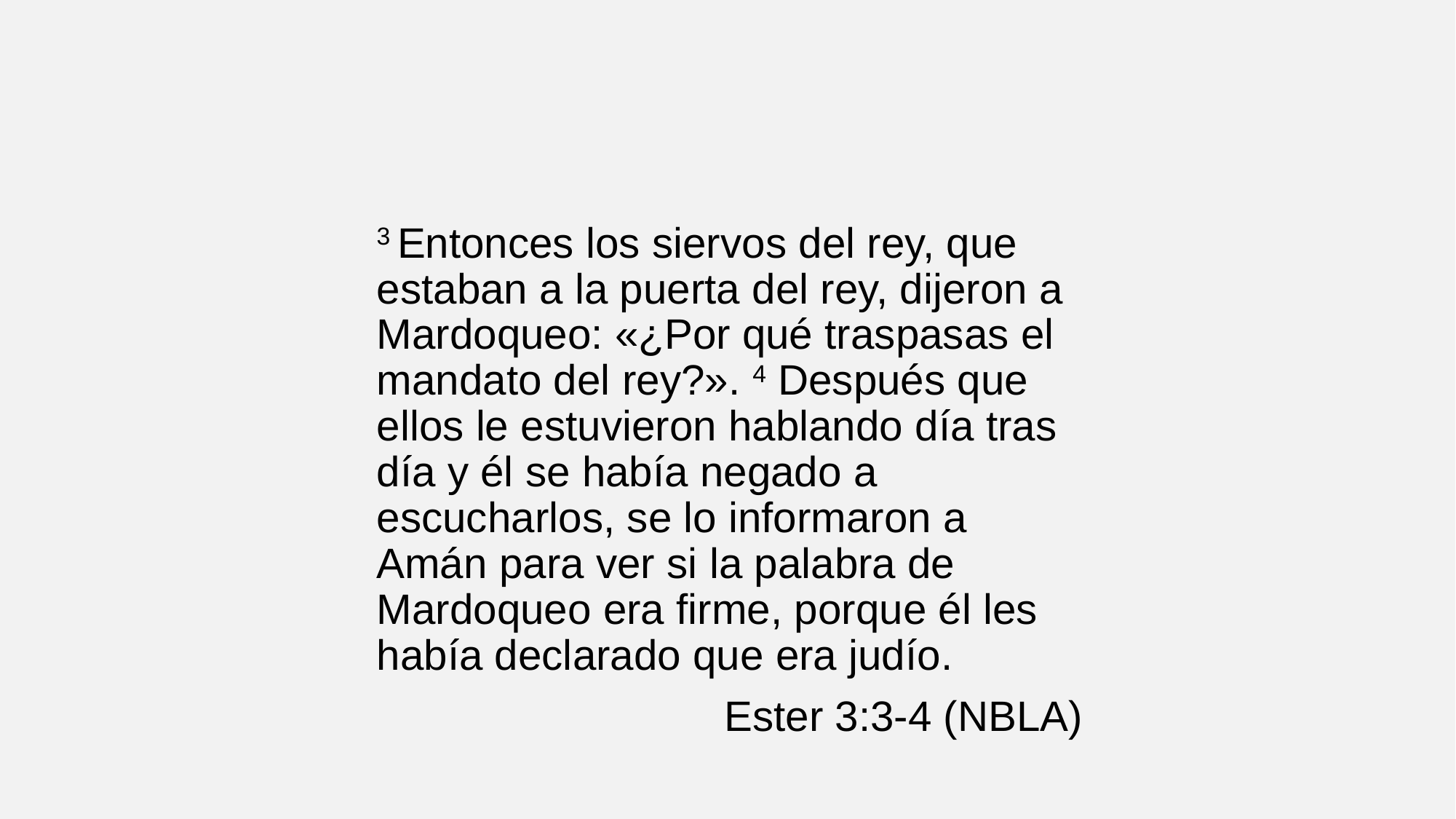

3 Entonces los siervos del rey, que estaban a la puerta del rey, dijeron a Mardoqueo: «¿Por qué traspasas el mandato del rey?». 4 Después que ellos le estuvieron hablando día tras día y él se había negado a escucharlos, se lo informaron a Amán para ver si la palabra de Mardoqueo era firme, porque él les había declarado que era judío.
Ester 3:3-4 (NBLA)